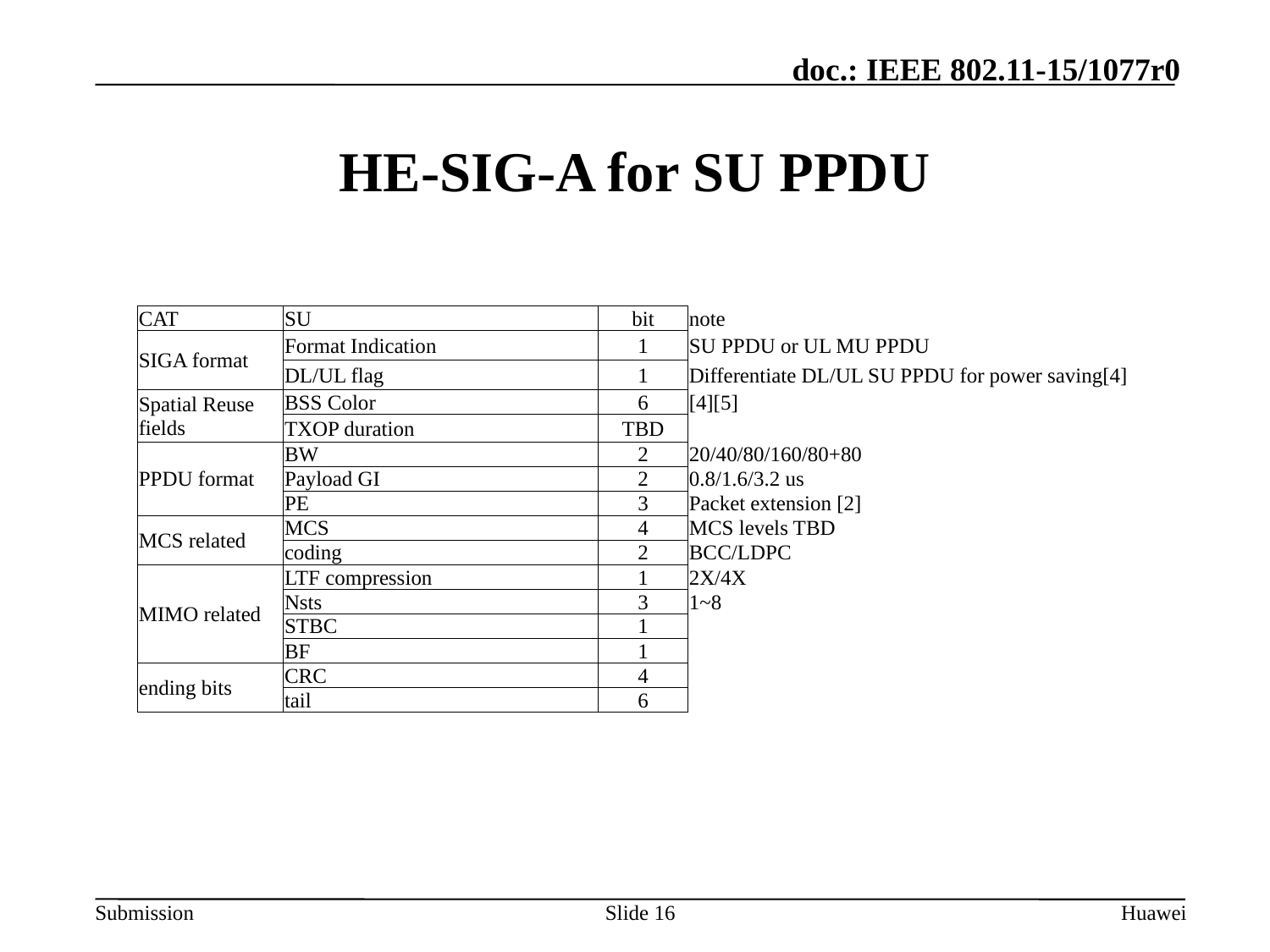

# HE-SIG-A for SU PPDU
| CAT | SU | bit | note |
| --- | --- | --- | --- |
| SIGA format | Format Indication | 1 | SU PPDU or UL MU PPDU |
|  | DL/UL flag | 1 | Differentiate DL/UL SU PPDU for power saving[4] |
| Spatial Reuse fields | BSS Color | 6 | [4][5] |
|  | TXOP duration | TBD |  |
| PPDU format | BW | 2 | 20/40/80/160/80+80 |
|  | Payload GI | 2 | 0.8/1.6/3.2 us |
|  | PE | 3 | Packet extension [2] |
| MCS related | MCS | 4 | MCS levels TBD |
|  | coding | 2 | BCC/LDPC |
| MIMO related | LTF compression | 1 | 2X/4X |
|  | Nsts | 3 | 1~8 |
|  | STBC | 1 |  |
|  | BF | 1 |  |
| ending bits | CRC | 4 |  |
|  | tail | 6 |  |
Slide 16
Huawei